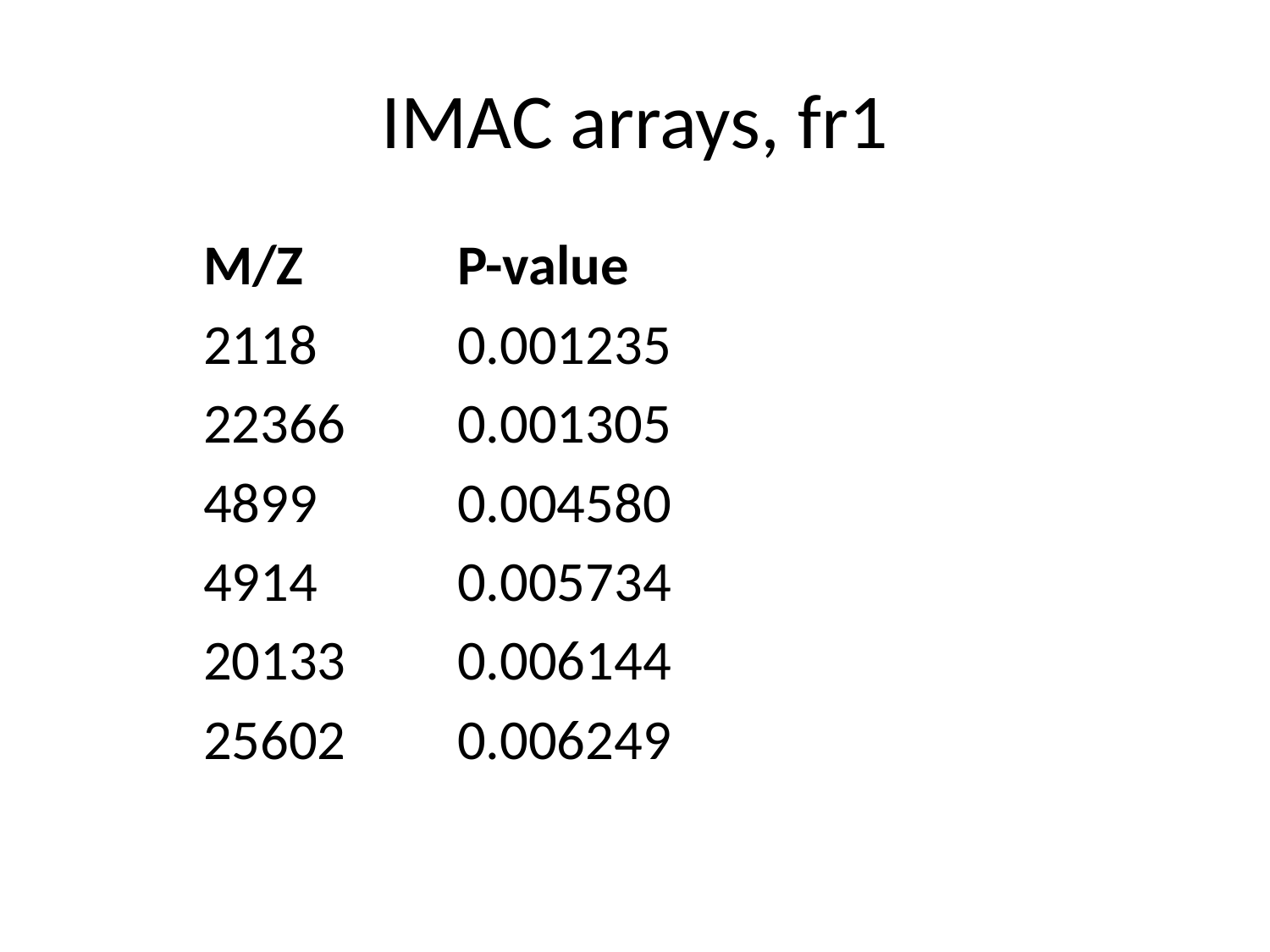

# IMAC arrays, fr1
	M/Z		P-value
	2118		0.001235
	22366	0.001305
	4899		0.004580
	4914		0.005734
	20133	0.006144
	25602	0.006249